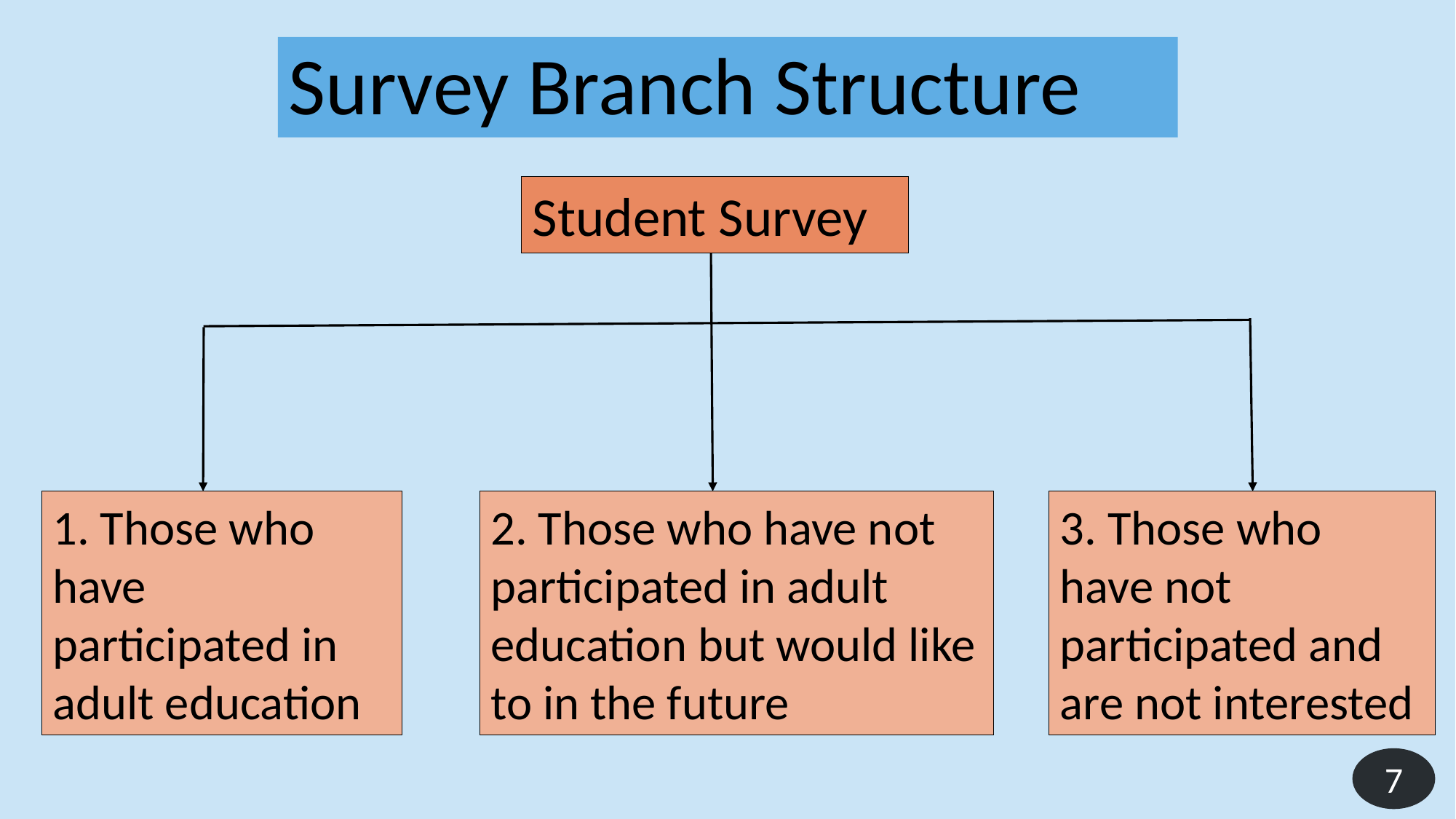

# Survey Branch Structure
Student Survey
1. Those who have participated in adult education
2. Those who have not participated in adult education but would like to in the future
3. Those who have not participated and are not interested
7